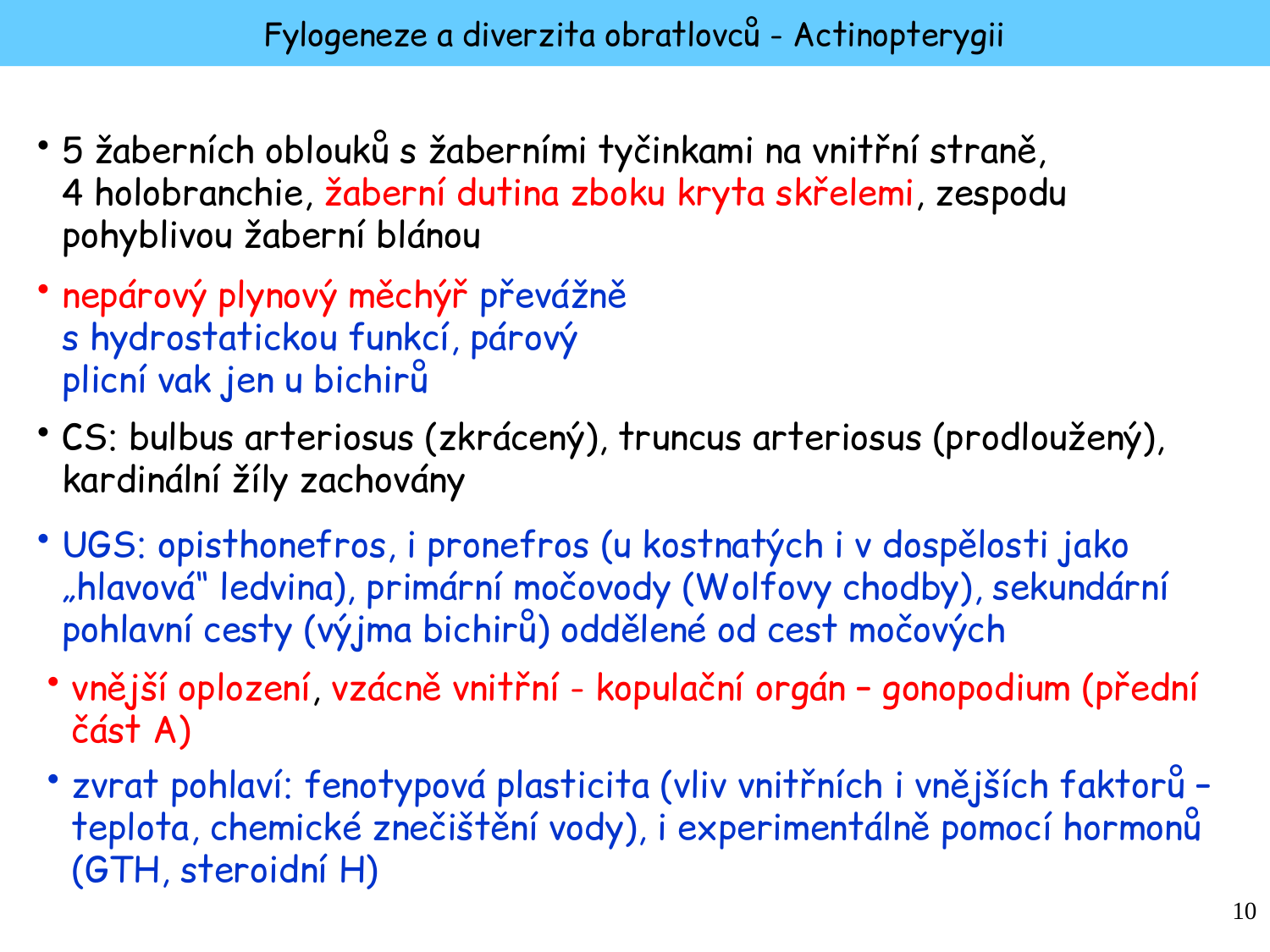

Fylogeneze a diverzita obratlovců - Actinopterygii
5 žaberních oblouků s žaberními tyčinkami na vnitřní straně,
4 holobranchie, žaberní dutina zboku kryta skřelemi, zespodu pohyblivou žaberní blánou
nepárový plynový měchýř převážně
s hydrostatickou funkcí, párový
plicní vak jen u bichirů
CS: bulbus arteriosus (zkrácený), truncus arteriosus (prodloužený), kardinální žíly zachovány
UGS: opisthonefros, i pronefros (u kostnatých i v dospělosti jako „hlavová“ ledvina), primární močovody (Wolfovy chodby), sekundární pohlavní cesty (výjma bichirů) oddělené od cest močových
vnější oplození, vzácně vnitřní - kopulační orgán – gonopodium (přední část A)
zvrat pohlaví: fenotypová plasticita (vliv vnitřních i vnějších faktorů – teplota, chemické znečištění vody), i experimentálně pomocí hormonů (GTH, steroidní H)
10